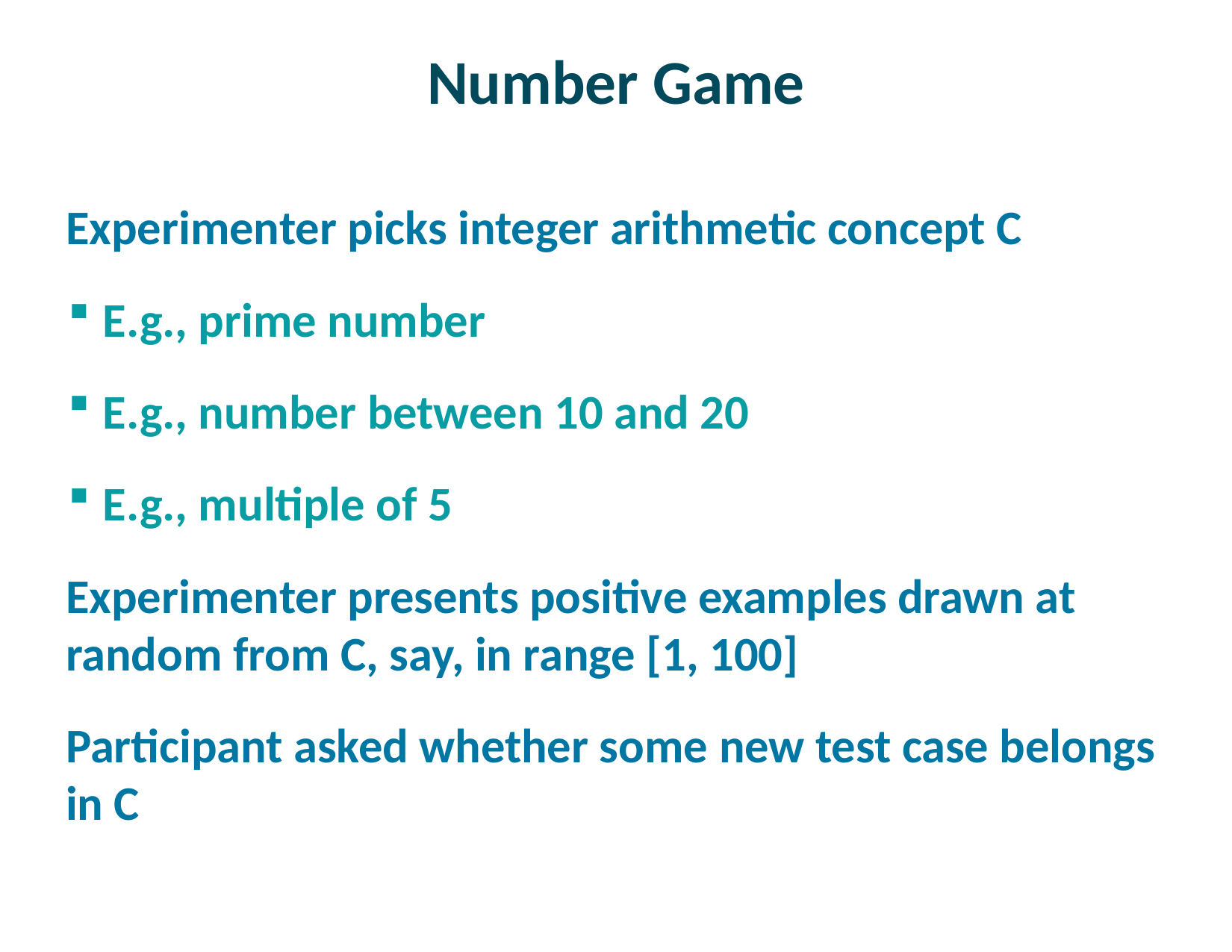

# Number Game
Experimenter picks integer arithmetic concept C
E.g., prime number
E.g., number between 10 and 20
E.g., multiple of 5
Experimenter presents positive examples drawn at random from C, say, in range [1, 100]
Participant asked whether some new test case belongs in C